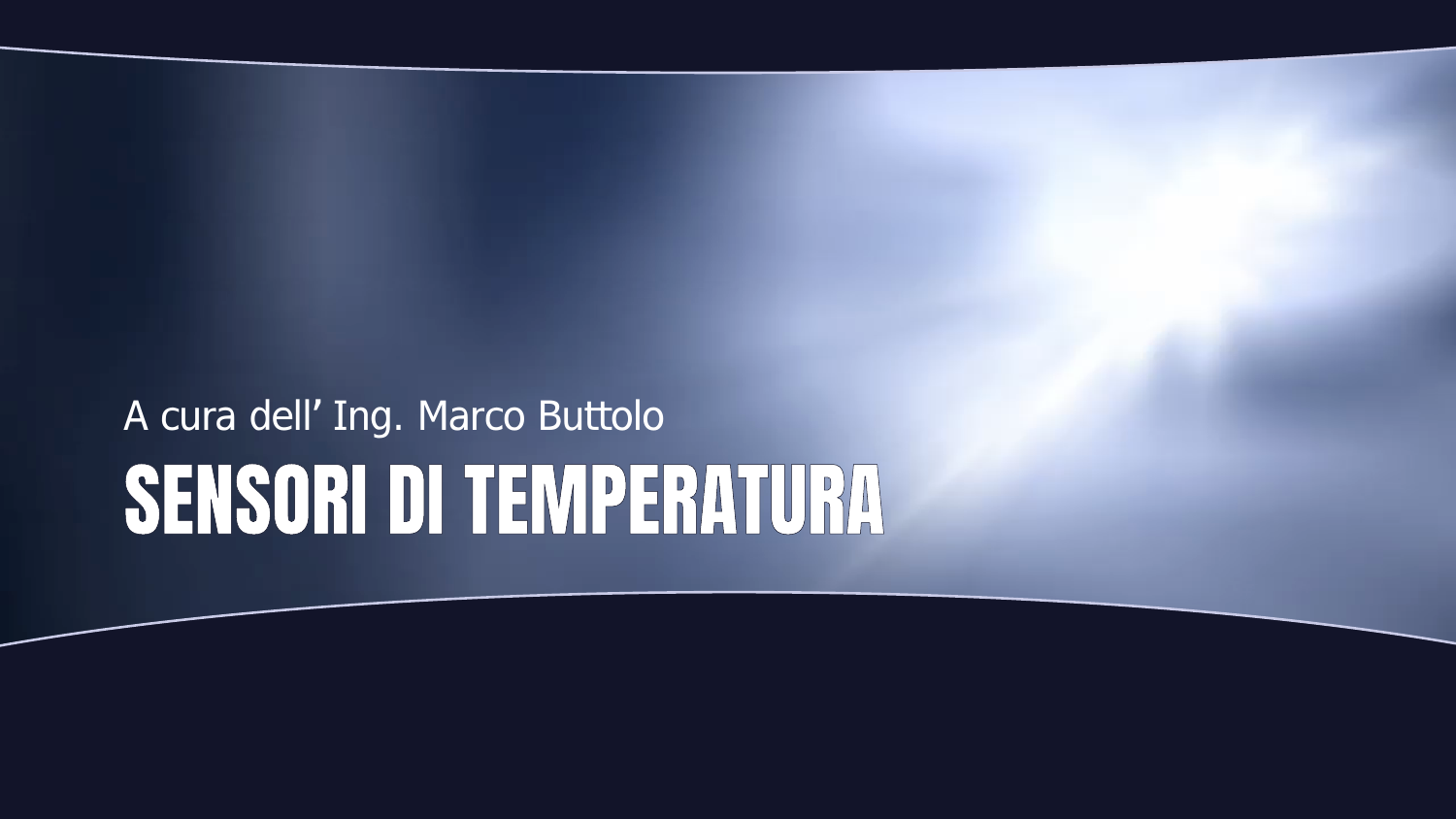

A cura dell’ Ing. Marco Buttolo
# SENSORI DI TEMPERATURA